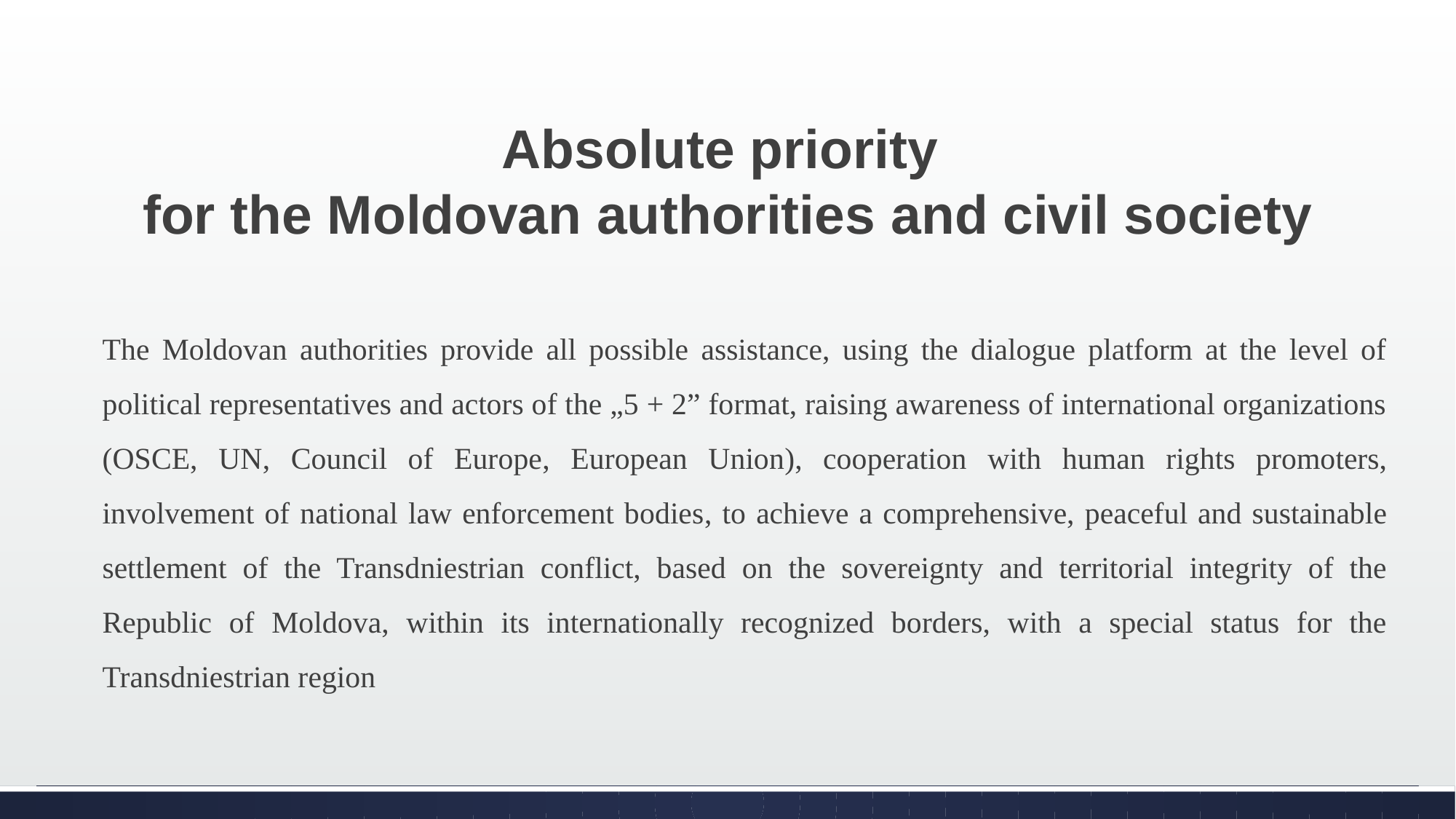

Absolute priority
for the Moldovan authorities and civil society
The Moldovan authorities provide all possible assistance, using the dialogue platform at the level of political representatives and actors of the „5 + 2” format, raising awareness of international organizations (OSCE, UN, Council of Europe, European Union), cooperation with human rights promoters, involvement of national law enforcement bodies, to achieve a comprehensive, peaceful and sustainable settlement of the Transdniestrian conflict, based on the sovereignty and territorial integrity of the Republic of Moldova, within its internationally recognized borders, with a special status for the Transdniestrian region